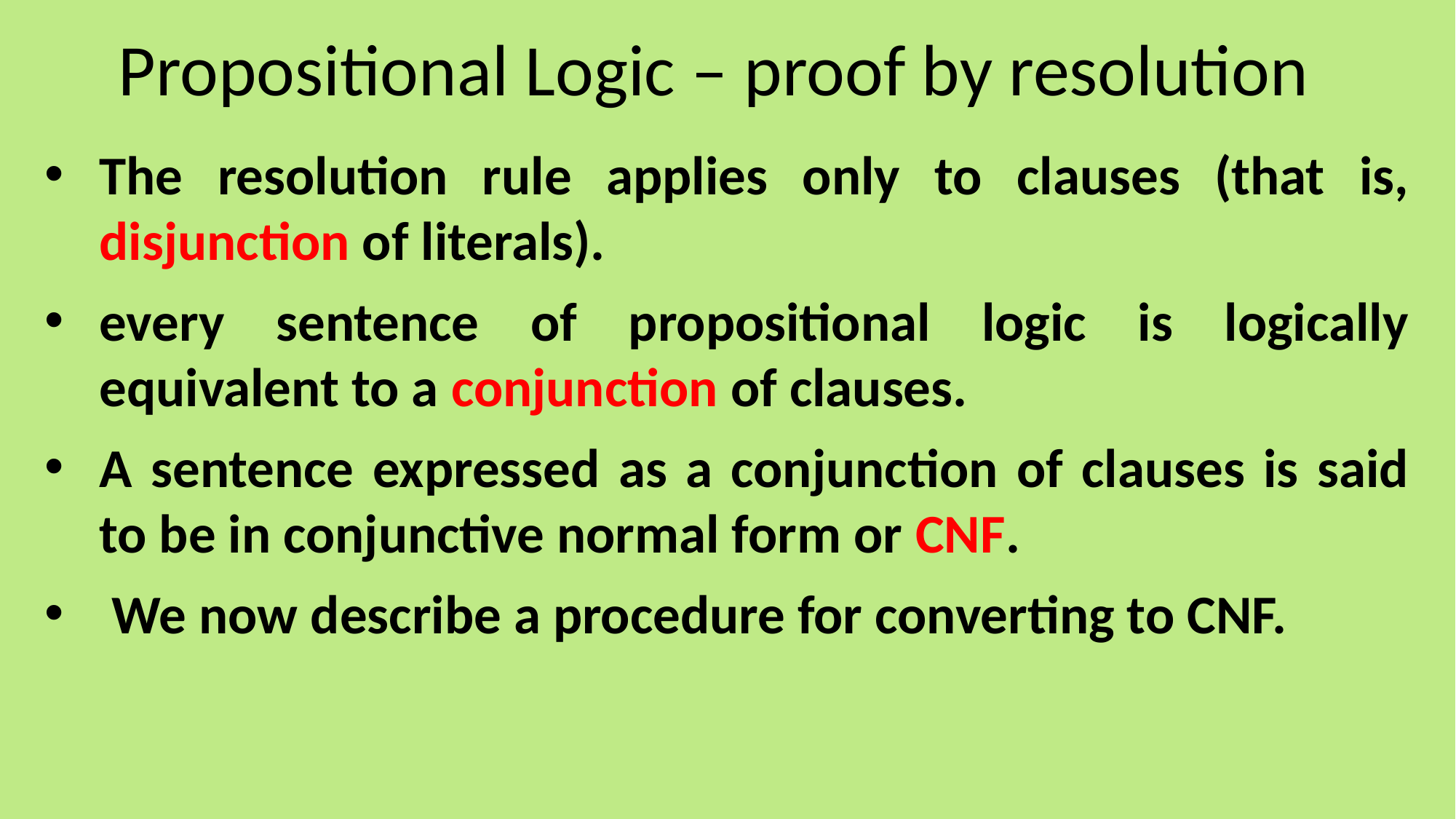

# Propositional Logic – proof by resolution
The resolution rule applies only to clauses (that is, disjunction of literals).
every sentence of propositional logic is logically equivalent to a conjunction of clauses.
A sentence expressed as a conjunction of clauses is said to be in conjunctive normal form or CNF.
 We now describe a procedure for converting to CNF.